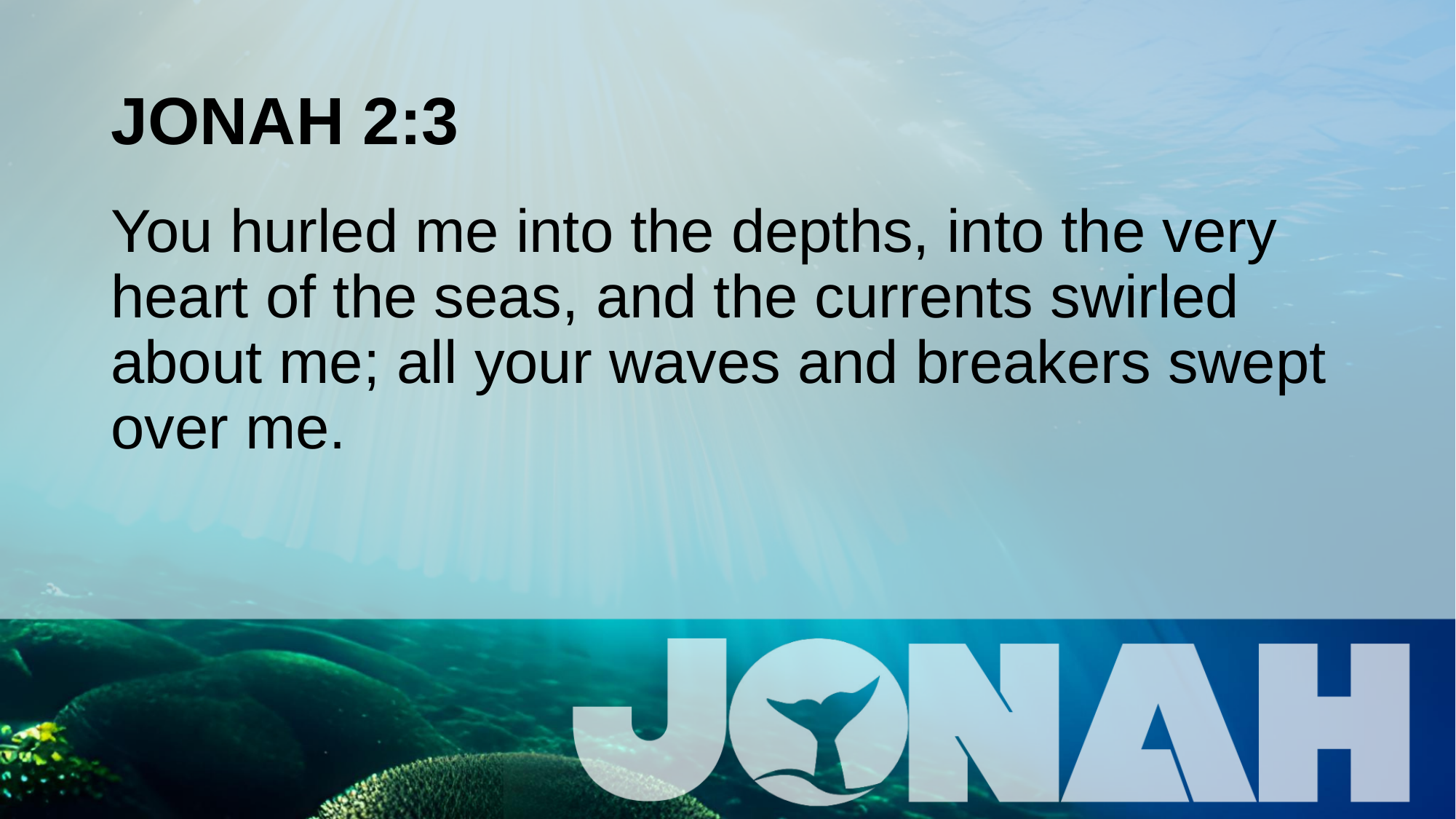

# JONAH 2:3
You hurled me into the depths, into the very heart of the seas, and the currents swirled about me; all your waves and breakers swept over me.